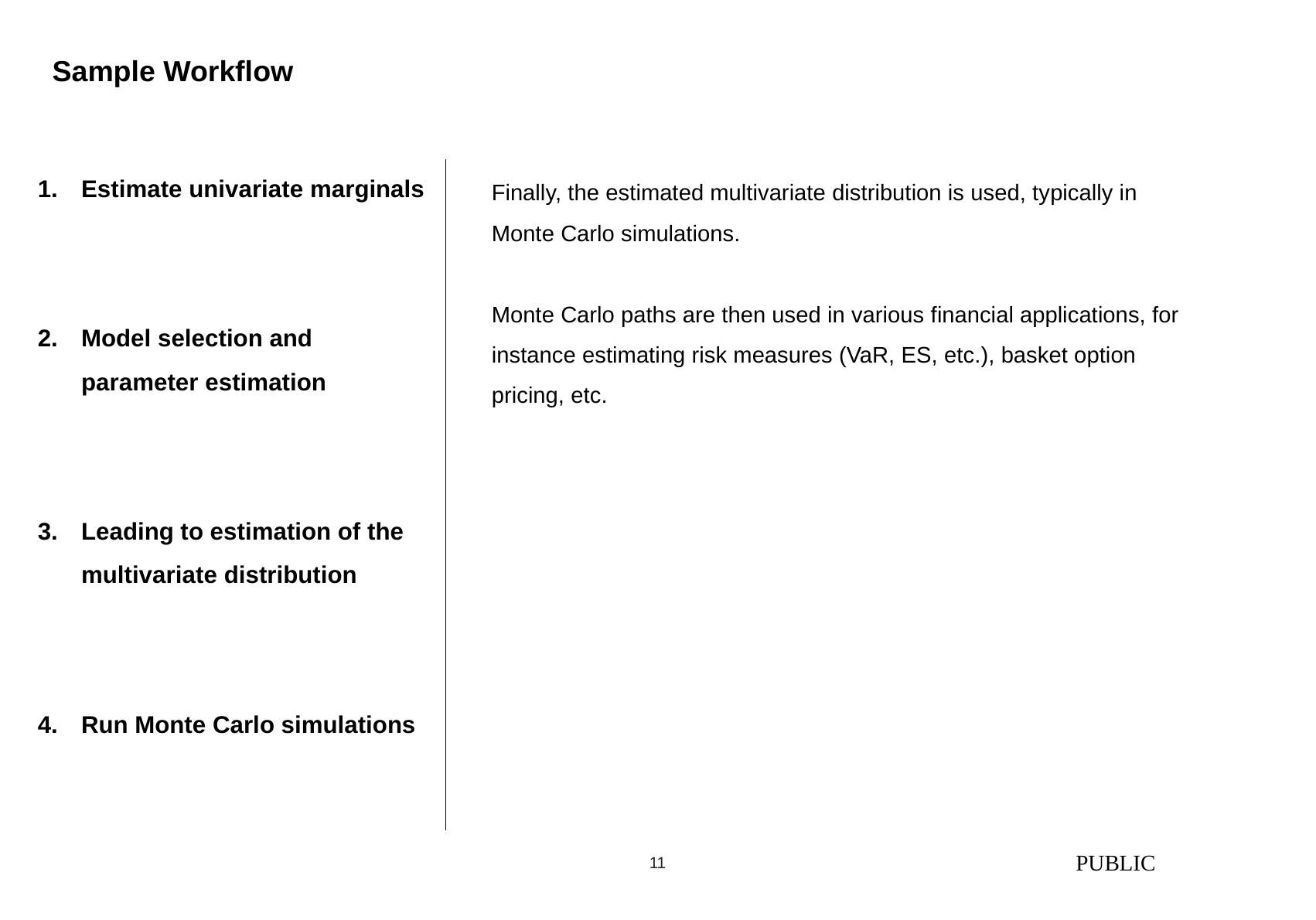

# Sample Workflow
Estimate univariate marginals

Model selection and parameter estimation

Leading to estimation of the multivariate distribution

Run Monte Carlo simulations

Finally, the estimated multivariate distribution is used, typically in Monte Carlo simulations.

Monte Carlo paths are then used in various financial applications, for instance estimating risk measures (VaR, ES, etc.), basket option pricing, etc.

PUBLIC